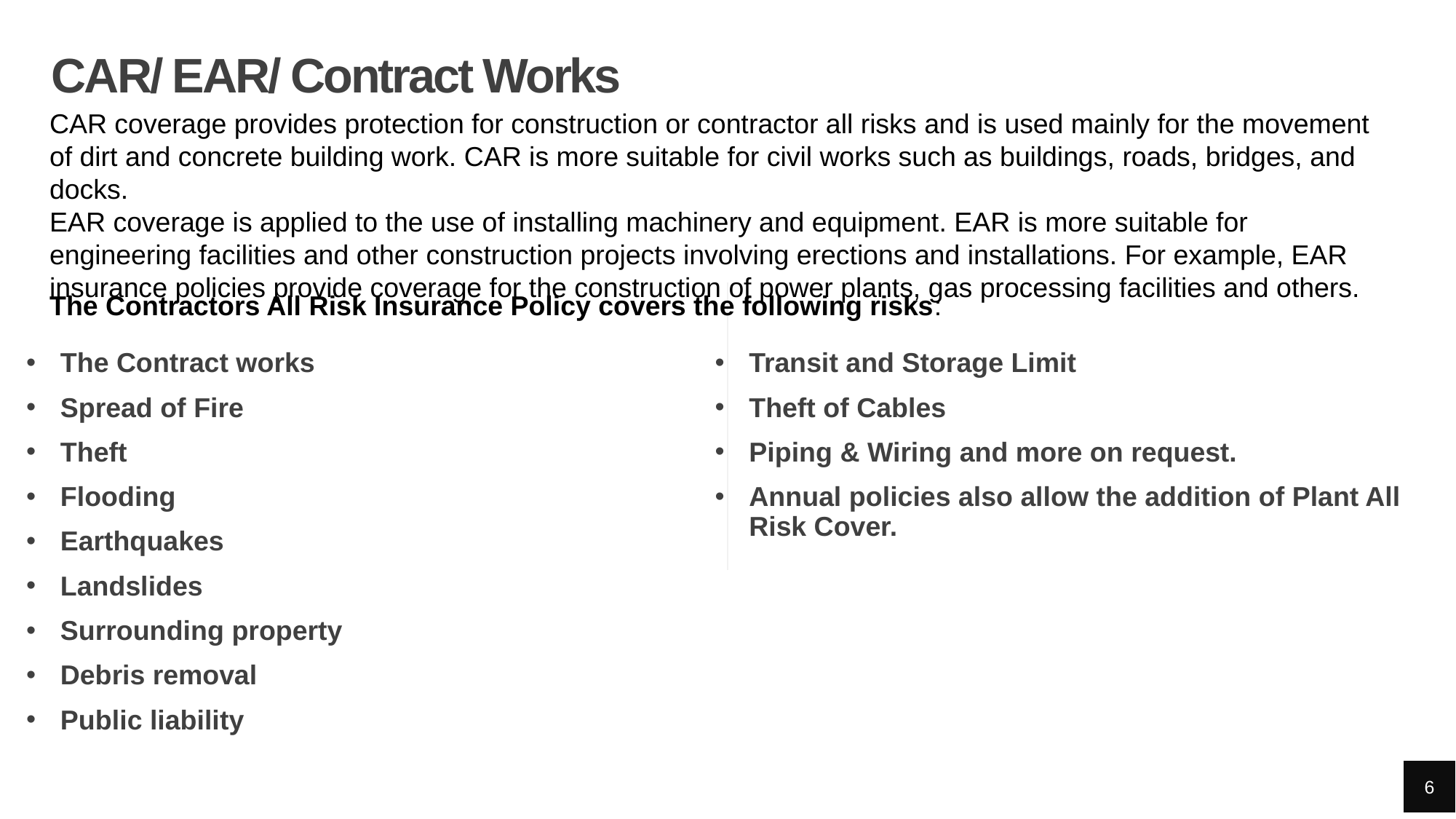

# CAR/ EAR/ Contract Works
CAR coverage provides protection for construction or contractor all risks and is used mainly for the movement of dirt and concrete building work. CAR is more suitable for civil works such as buildings, roads, bridges, and docks.
EAR coverage is applied to the use of installing machinery and equipment. EAR is more suitable for engineering facilities and other construction projects involving erections and installations. For example, EAR insurance policies provide coverage for the construction of power plants, gas processing facilities and others.
The Contractors All Risk Insurance Policy covers the following risks:
The Contract works
Spread of Fire
Theft
Flooding
Earthquakes
Landslides
Surrounding property
Debris removal
Public liability
Transit and Storage Limit
Theft of Cables
Piping & Wiring and more on request.
Annual policies also allow the addition of Plant All Risk Cover.

6